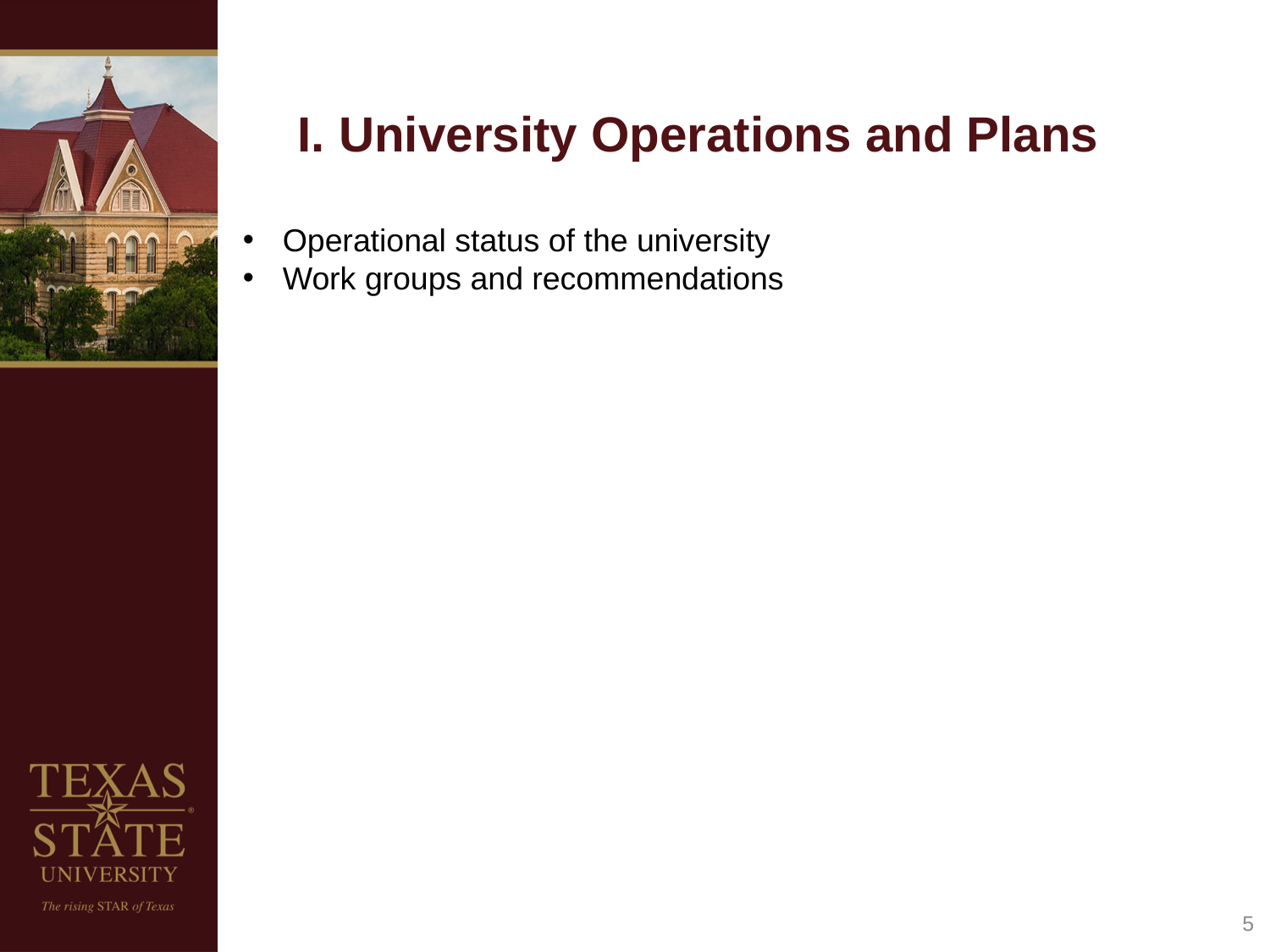

# I. University Operations and Plans
Operational status of the university
Work groups and recommendations
5